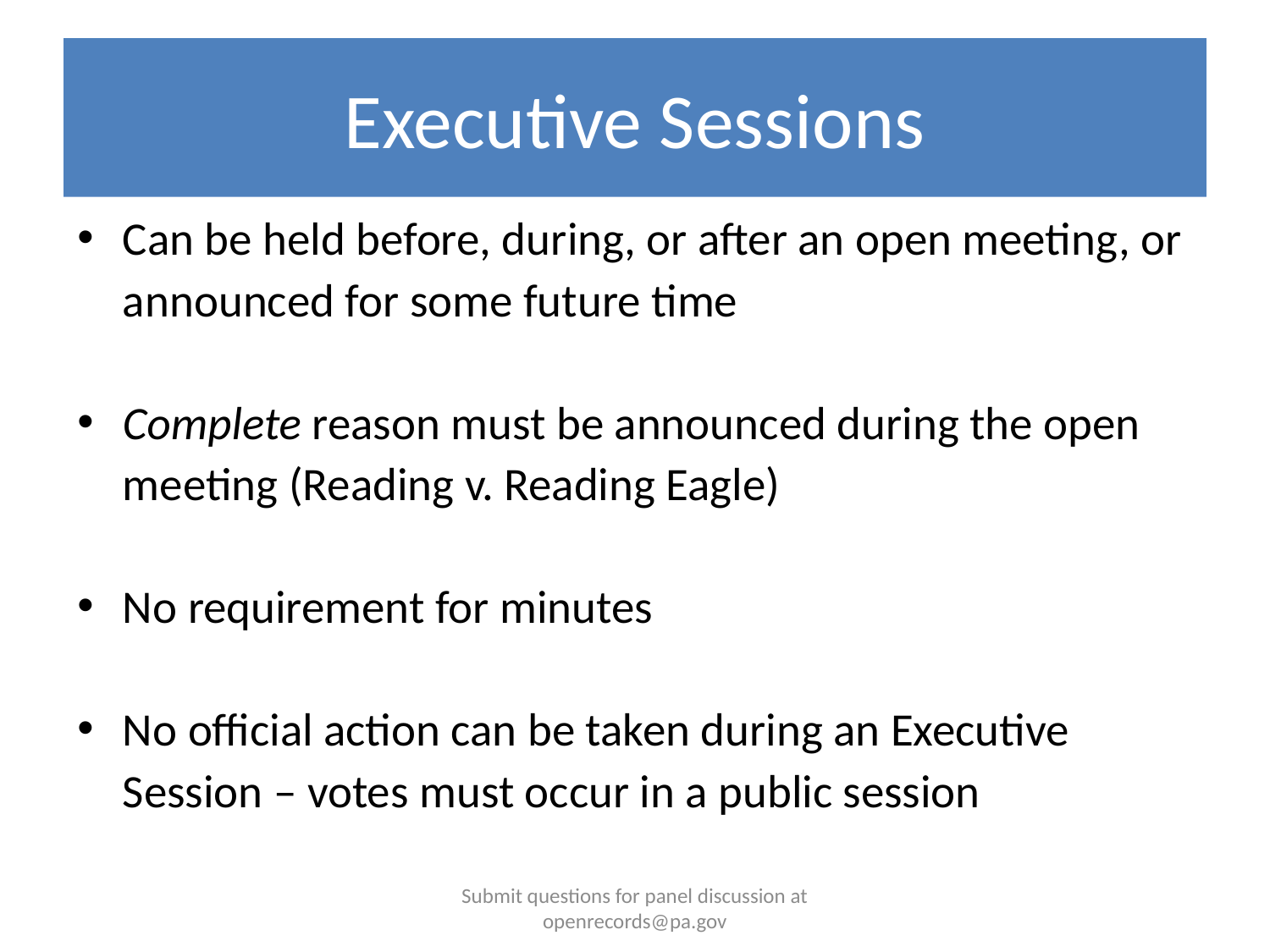

# Executive Sessions
Can be held before, during, or after an open meeting, or announced for some future time

Complete reason must be announced during the open meeting (Reading v. Reading Eagle)

No requirement for minutes

No official action can be taken during an Executive Session – votes must occur in a public session
Submit questions for panel discussion at openrecords@pa.gov